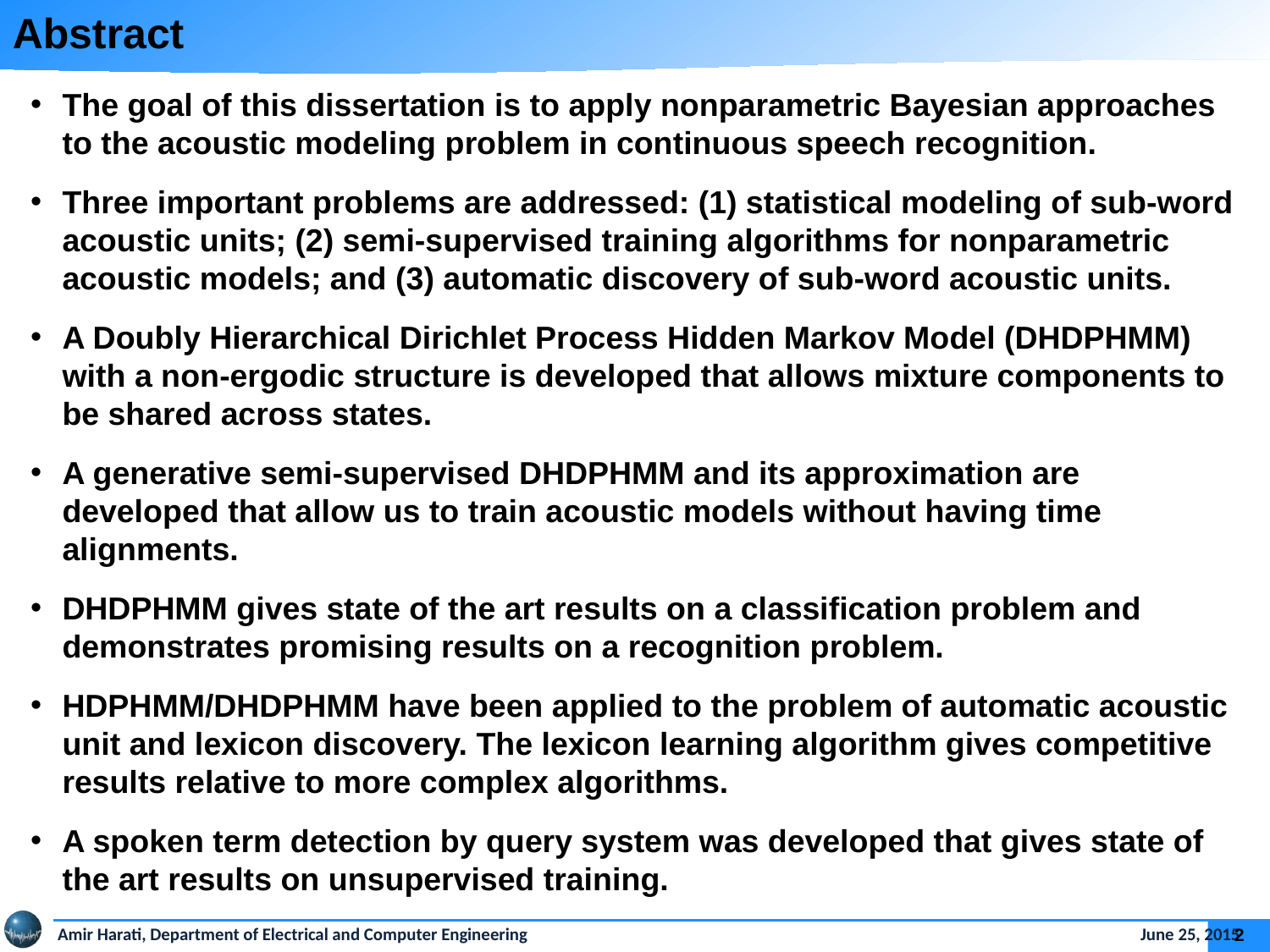

Abstract
The goal of this dissertation is to apply nonparametric Bayesian approaches to the acoustic modeling problem in continuous speech recognition.
Three important problems are addressed: (1) statistical modeling of sub-word acoustic units; (2) semi-supervised training algorithms for nonparametric acoustic models; and (3) automatic discovery of sub-word acoustic units.
A Doubly Hierarchical Dirichlet Process Hidden Markov Model (DHDPHMM) with a non-ergodic structure is developed that allows mixture components to be shared across states.
A generative semi-supervised DHDPHMM and its approximation are developed that allow us to train acoustic models without having time alignments.
DHDPHMM gives state of the art results on a classification problem and demonstrates promising results on a recognition problem.
HDPHMM/DHDPHMM have been applied to the problem of automatic acoustic unit and lexicon discovery. The lexicon learning algorithm gives competitive results relative to more complex algorithms.
A spoken term detection by query system was developed that gives state of the art results on unsupervised training.